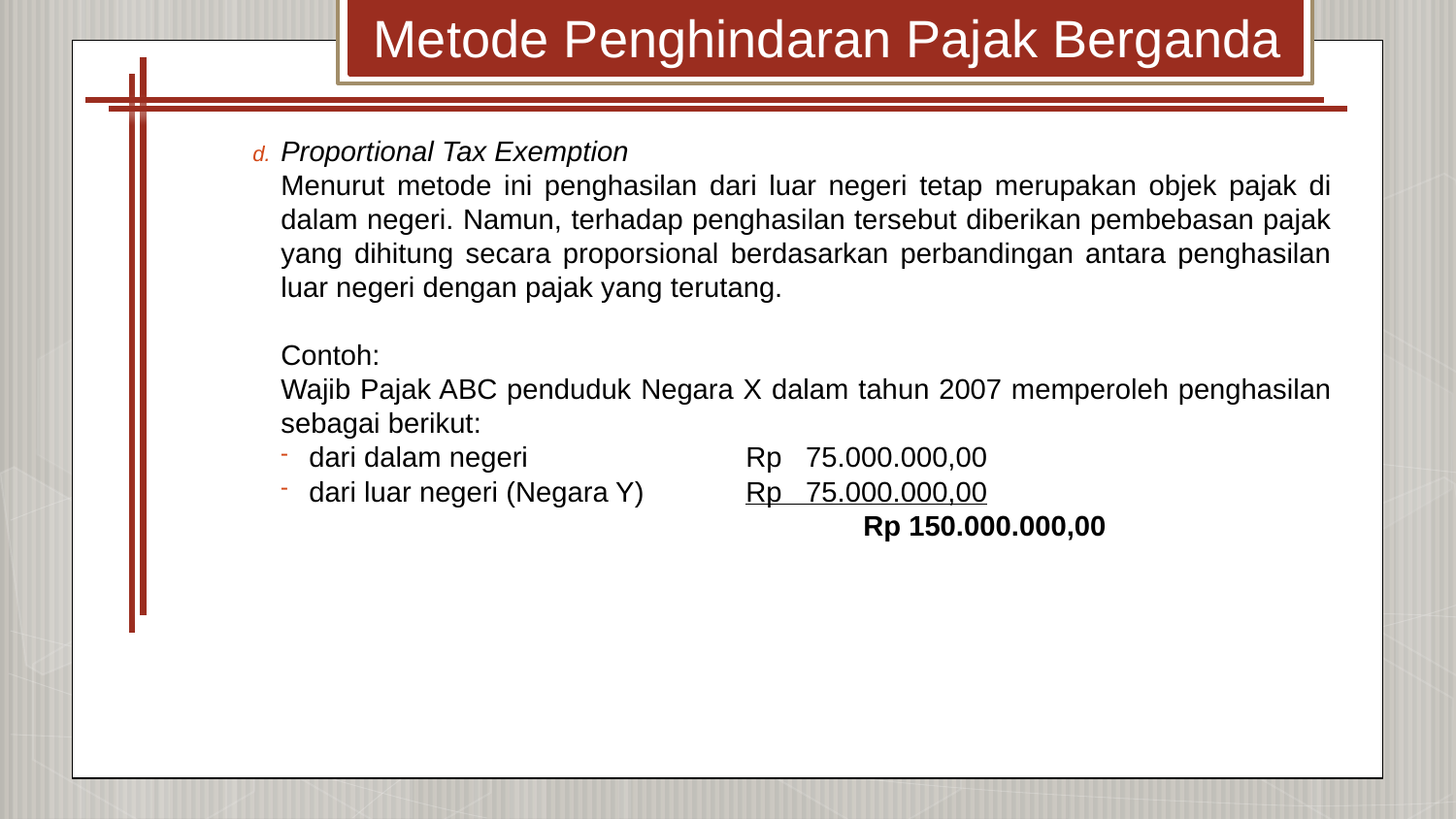

# Metode Penghindaran Pajak Berganda

Proportional Tax Exemption
Menurut metode ini penghasilan dari luar negeri tetap merupakan objek pajak di dalam negeri. Namun, terhadap penghasilan tersebut diberikan pembebasan pajak yang dihitung secara proporsional berdasarkan perbandingan antara penghasilan luar negeri dengan pajak yang terutang.

Contoh:
Wajib Pajak ABC penduduk Negara X dalam tahun 2007 memperoleh penghasilan sebagai berikut:
dari dalam negeri 		Rp   75.000.000,00
dari luar negeri (Negara Y) 	Rp   75.000.000,00
				Rp 150.000.000,00